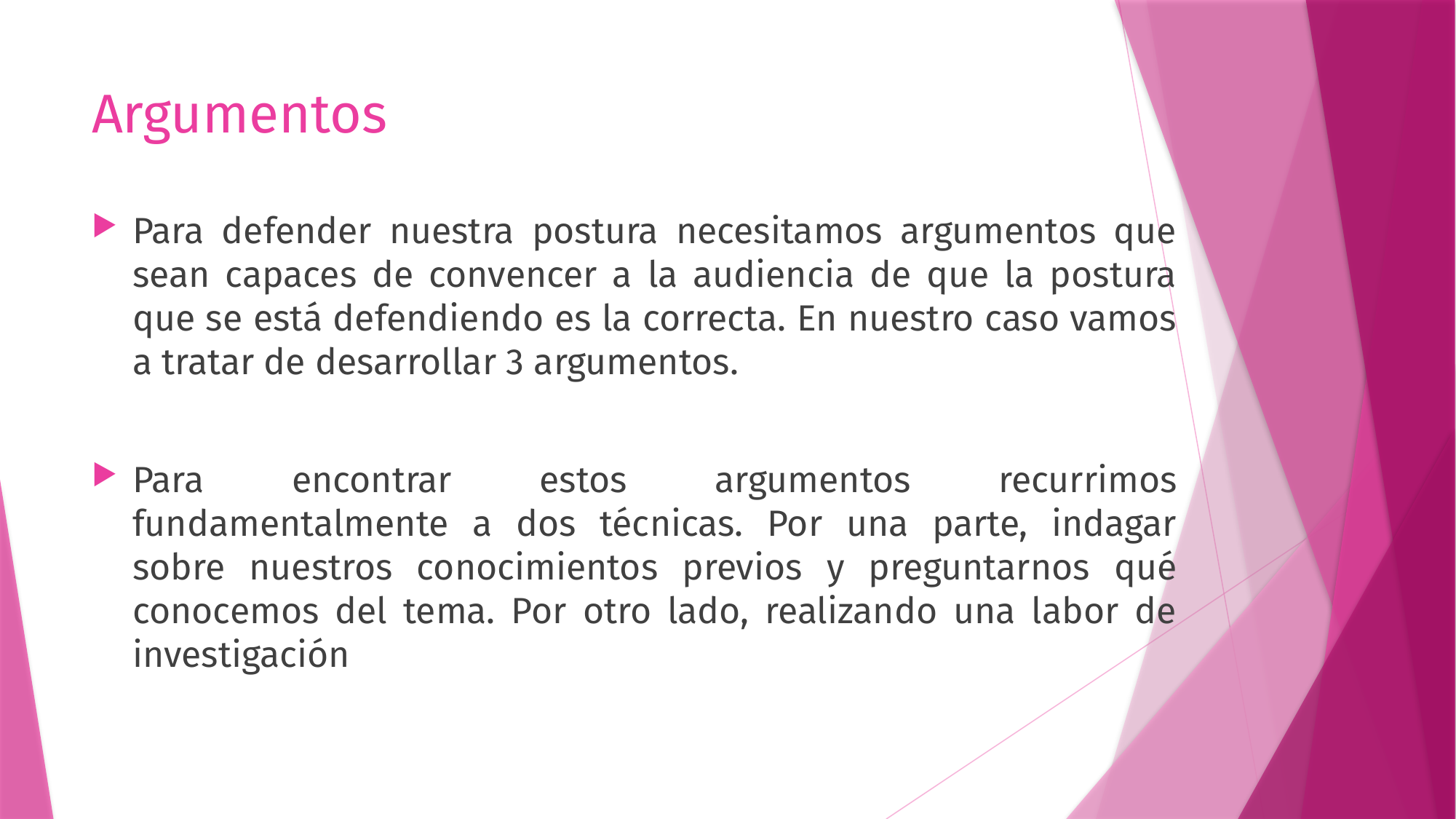

# Argumentos
Para defender nuestra postura necesitamos argumentos que sean capaces de convencer a la audiencia de que la postura que se está defendiendo es la correcta. En nuestro caso vamos a tratar de desarrollar 3 argumentos.

Para encontrar estos argumentos recurrimos fundamentalmente a dos técnicas. Por una parte, indagar sobre nuestros conocimientos previos y preguntarnos qué conocemos del tema. Por otro lado, realizando una labor de investigación